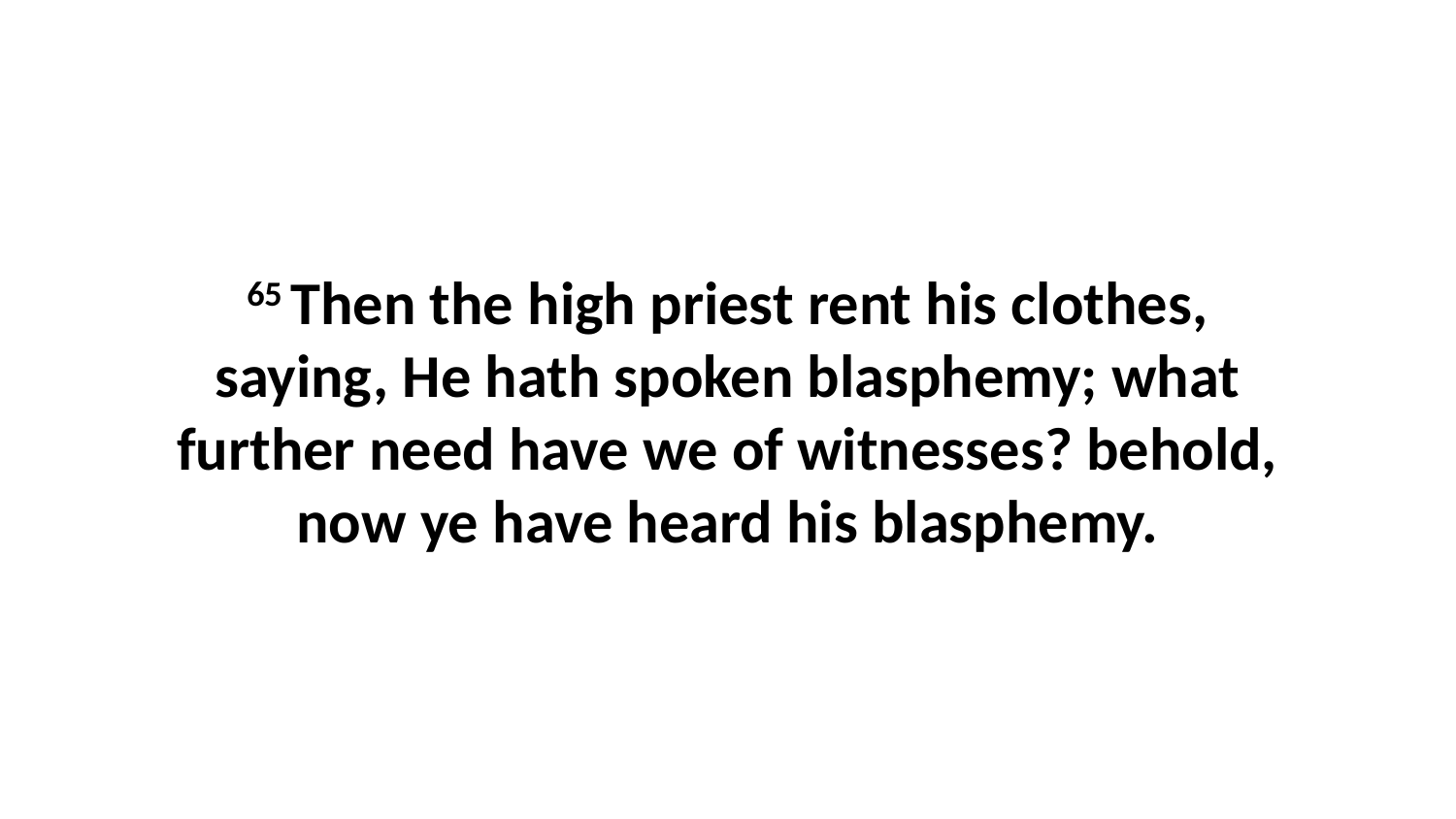

65 Then the high priest rent his clothes, saying, He hath spoken blasphemy; what further need have we of witnesses? behold, now ye have heard his blasphemy.